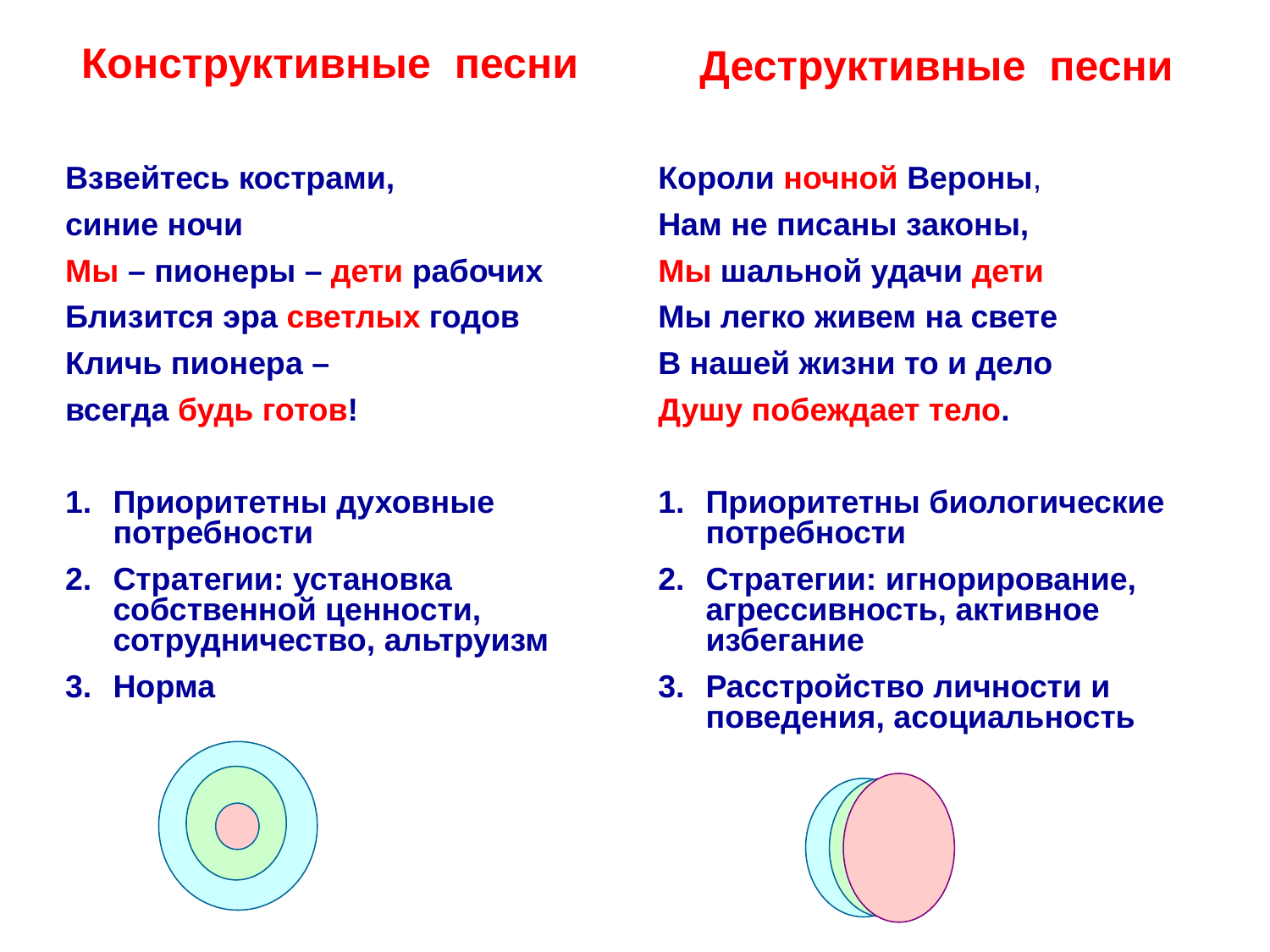

Конструктивные  песни
Деструктивные  песни
Взвейтесь кострами,
синие ночи
Мы – пионеры – дети рабочих
Близится эра светлых годов
Кличь пионера –
всегда будь готов!

Приоритетны духовные потребности
Стратегии: установка собственной ценности, сотрудничество, альтруизм
Норма

Короли ночной Вероны,
Нам не писаны законы,
Мы шальной удачи дети
Мы легко живем на свете
В нашей жизни то и дело
Душу побеждает тело.

Приоритетны биологические потребности
Стратегии: игнорирование, агрессивность, активное избегание
Расстройство личности и поведения, асоциальность